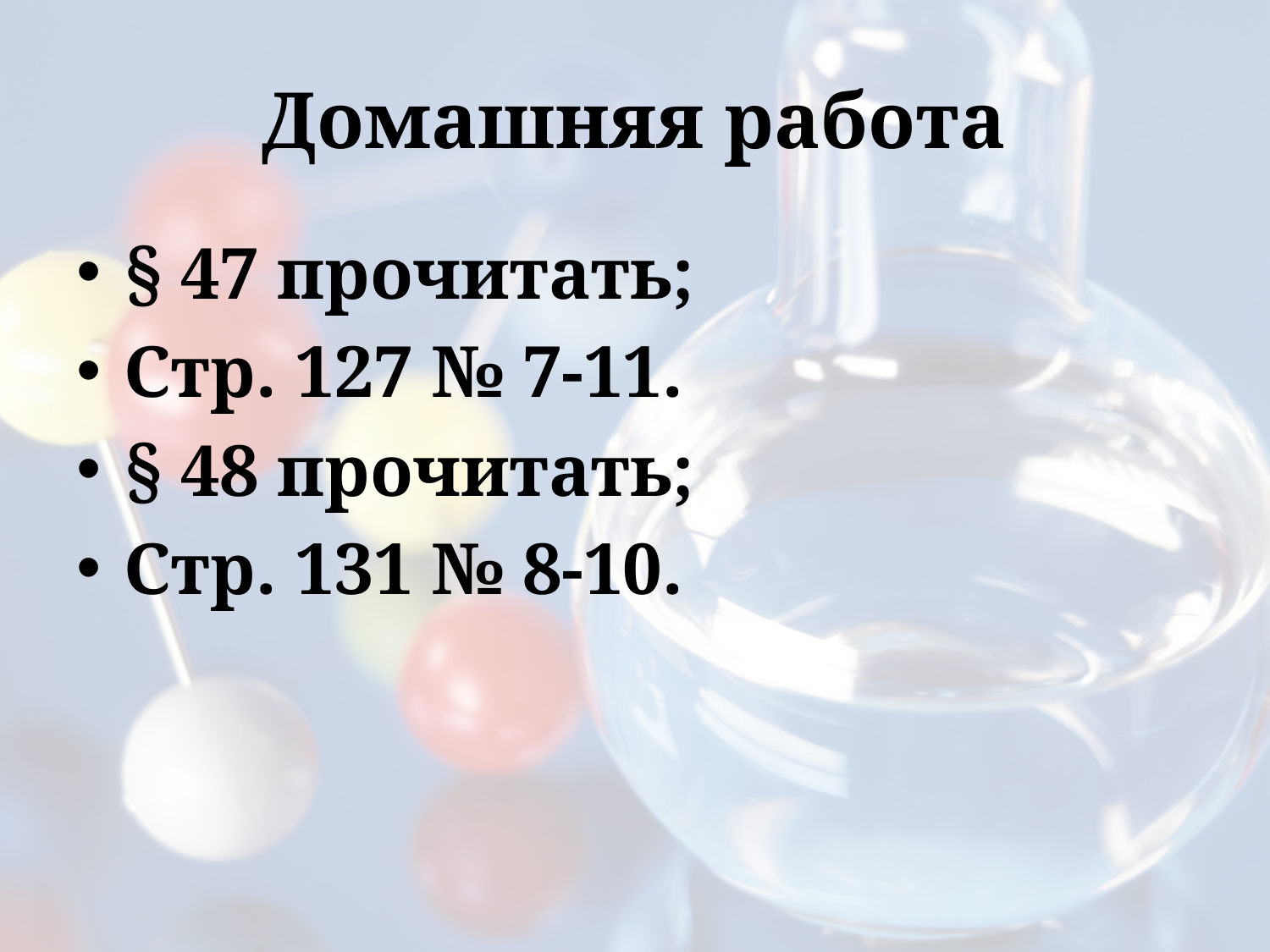

# Домашняя работа
§ 47 прочитать;
Стр. 127 № 7-11.
§ 48 прочитать;
Стр. 131 № 8-10.